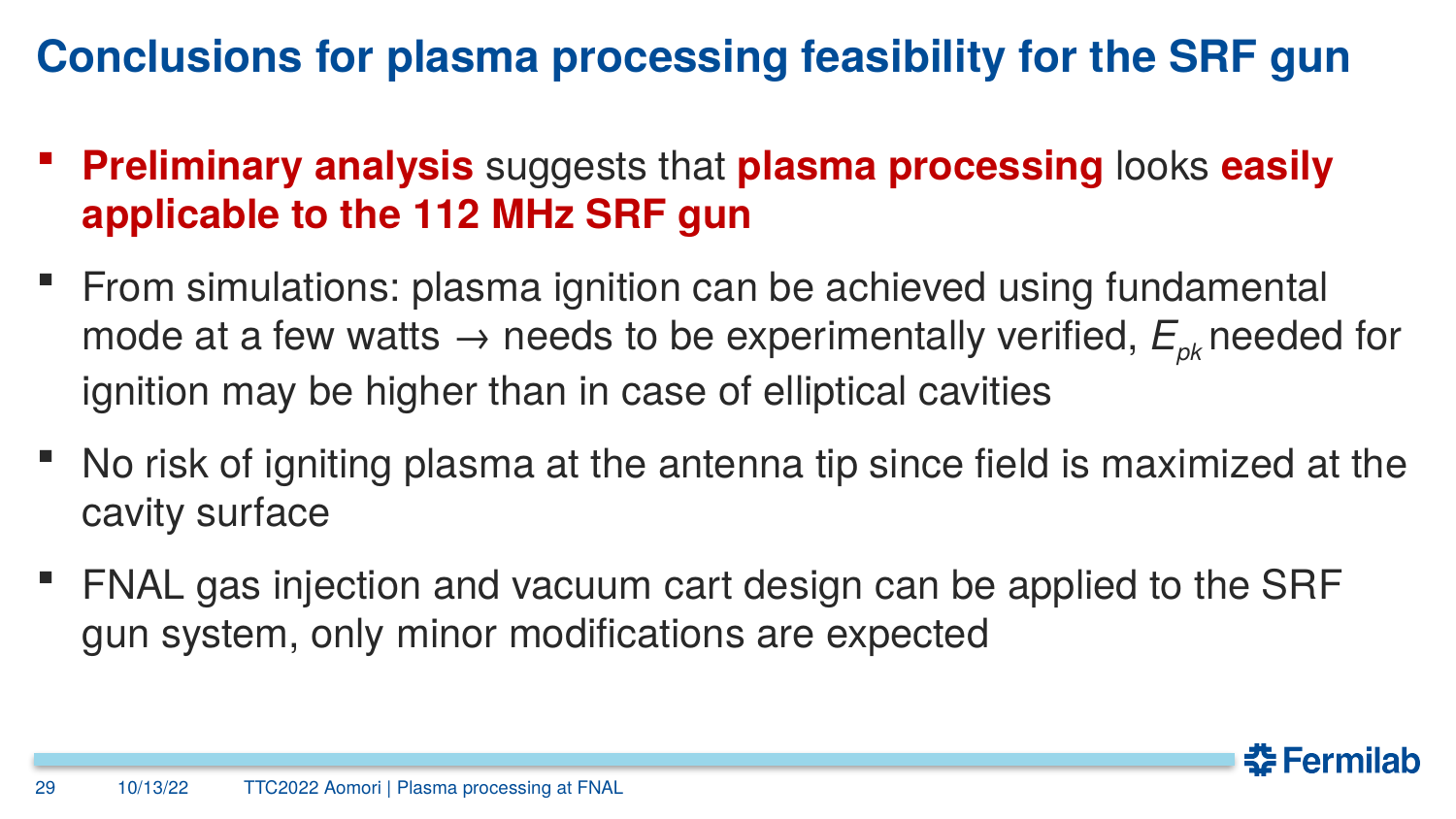

# Conclusions for plasma processing feasibility for the SRF gun
Preliminary analysis suggests that plasma processing looks easily applicable to the 112 MHz SRF gun
From simulations: plasma ignition can be achieved using fundamental mode at a few watts → needs to be experimentally verified, Epk needed for ignition may be higher than in case of elliptical cavities
No risk of igniting plasma at the antenna tip since field is maximized at the cavity surface
FNAL gas injection and vacuum cart design can be applied to the SRF gun system, only minor modifications are expected
29
10/13/22
TTC2022 Aomori | Plasma processing at FNAL